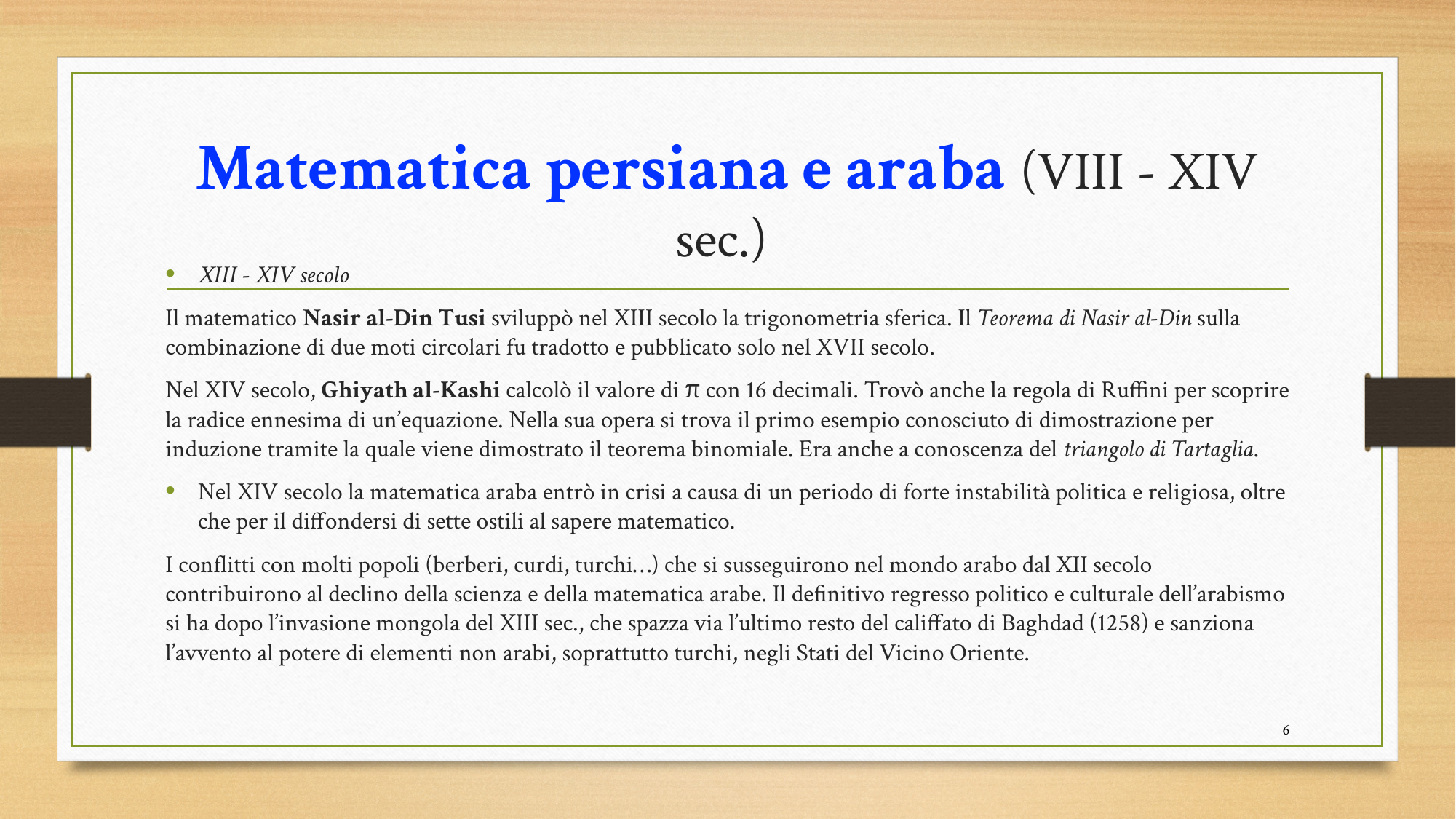

# Matematica persiana e araba (VIII - XIV sec.)
XIII - XIV secolo
Il matematico Nasir al-Din Tusi sviluppò nel XIII secolo la trigonometria sferica. Il Teorema di Nasir al-Din sulla combinazione di due moti circolari fu tradotto e pubblicato solo nel XVII secolo.
Nel XIV secolo, Ghiyath al-Kashi calcolò il valore di π con 16 decimali. Trovò anche la regola di Ruffini per scoprire la radice ennesima di un’equazione. Nella sua opera si trova il primo esempio conosciuto di dimostrazione per induzione tramite la quale viene dimostrato il teorema binomiale. Era anche a conoscenza del triangolo di Tartaglia.
Nel XIV secolo la matematica araba entrò in crisi a causa di un periodo di forte instabilità politica e religiosa, oltre che per il diffondersi di sette ostili al sapere matematico.
I conflitti con molti popoli (berberi, curdi, turchi…) che si susseguirono nel mondo arabo dal XII secolo contribuirono al declino della scienza e della matematica arabe. Il definitivo regresso politico e culturale dell’arabismo si ha dopo l’invasione mongola del XIII sec., che spazza via l’ultimo resto del califfato di Baghdad (1258) e sanziona l’avvento al potere di elementi non arabi, soprattutto turchi, negli Stati del Vicino Oriente.

6